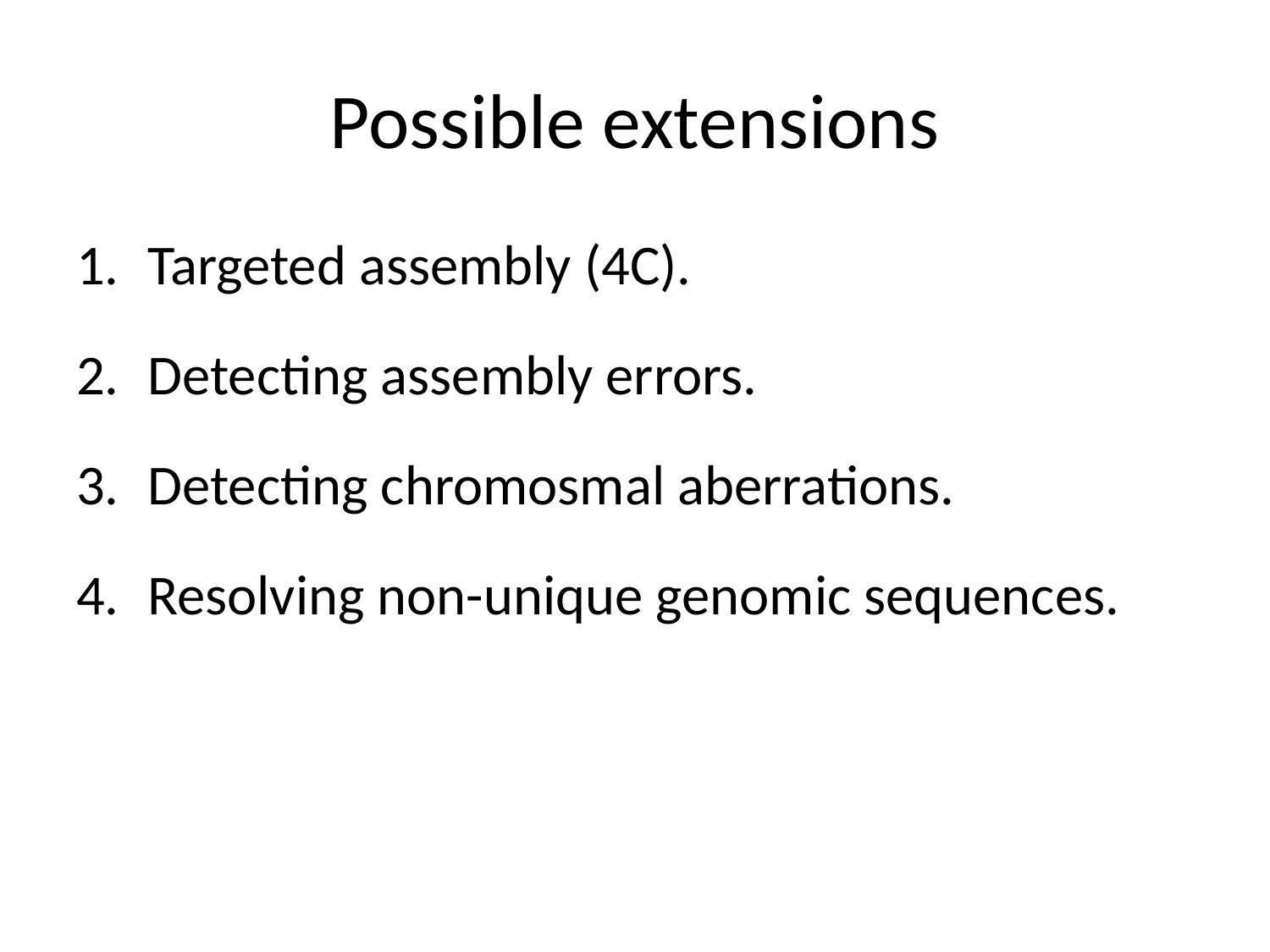

# Possible extensions
Targeted assembly (4C).
Detecting assembly errors.
Detecting chromosmal aberrations.
Resolving non-unique genomic sequences.